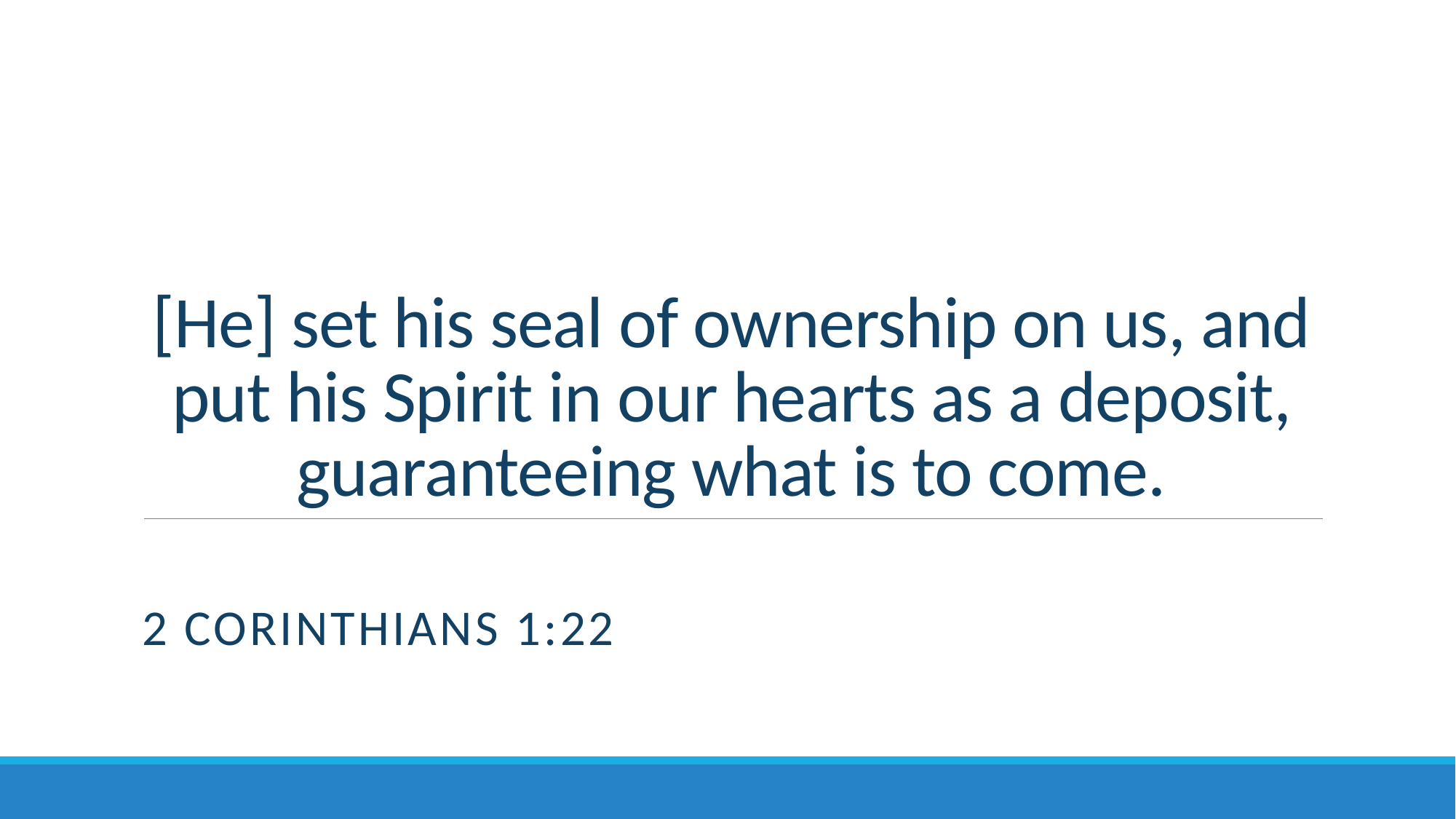

# [He] set his seal of ownership on us, and put his Spirit in our hearts as a deposit, guaranteeing what is to come.

2 Corinthians 1:22